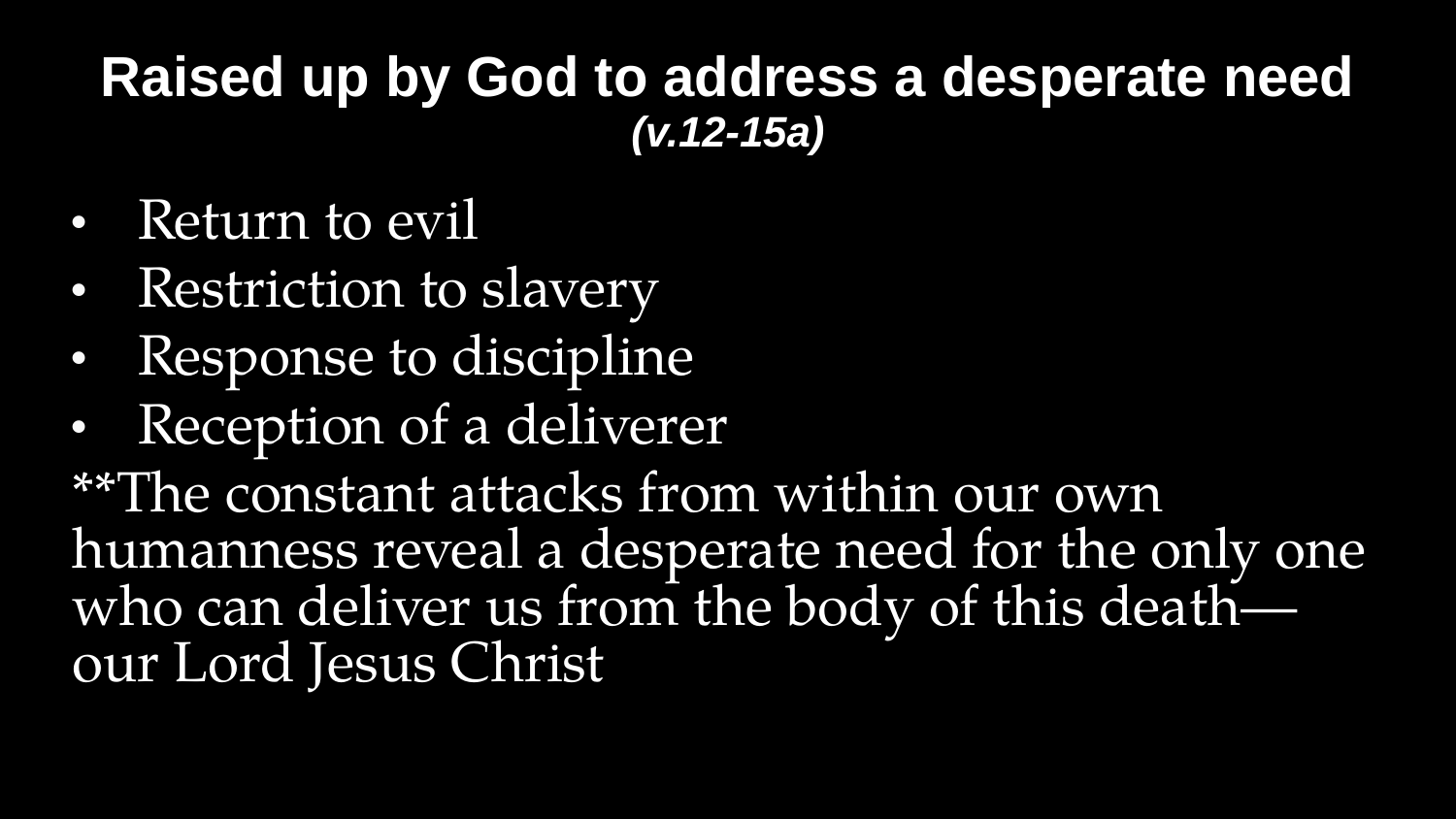

# Raised up by God to address a desperate need (v.12-15a)
Return to evil
Restriction to slavery
Response to discipline
Reception of a deliverer
**The constant attacks from within our own humanness reveal a desperate need for the only one who can deliver us from the body of this death—
our Lord Jesus Christ